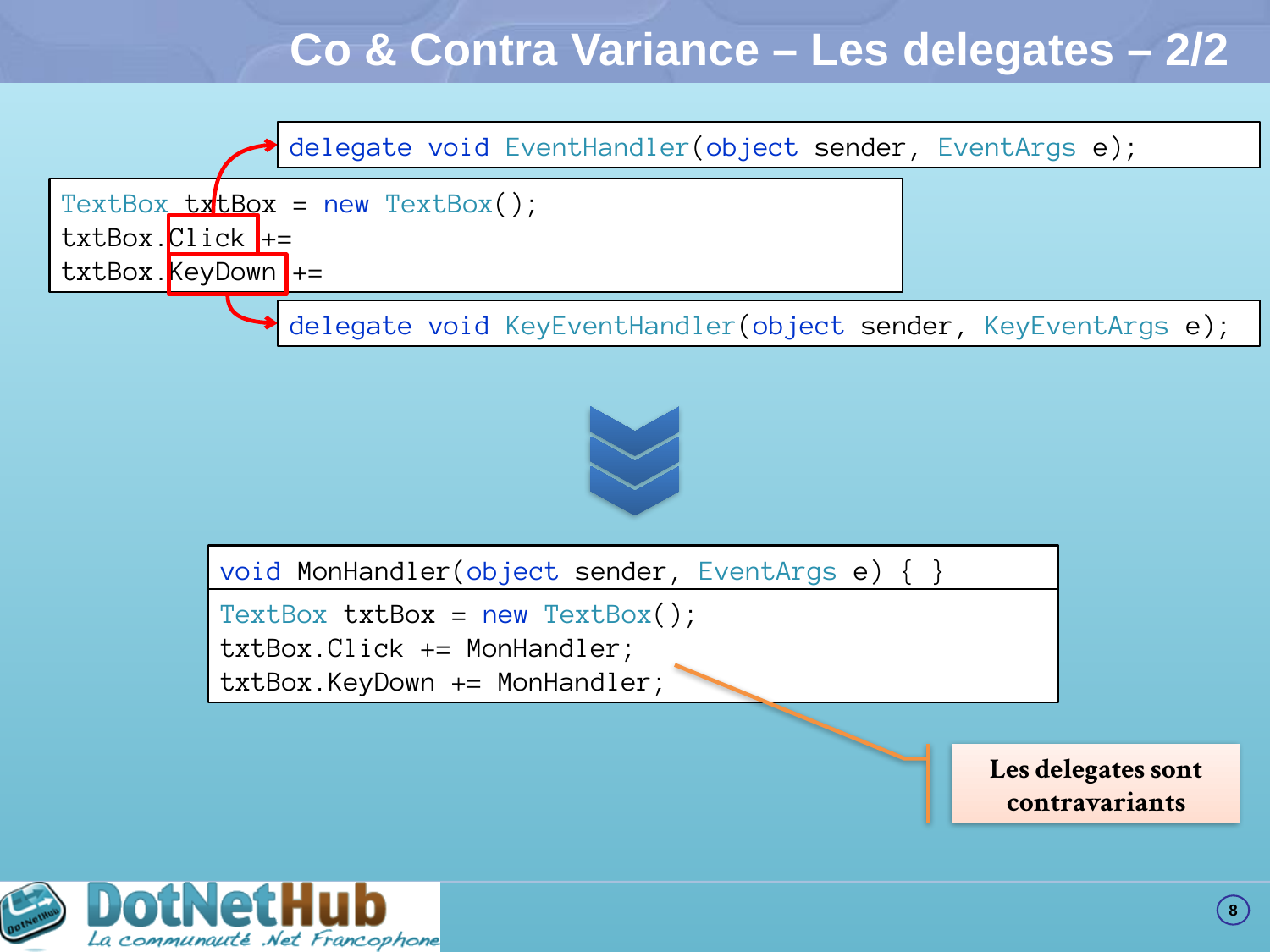

# Co & Contra Variance – Les delegates – 2/2
delegate void EventHandler(object sender, EventArgs e);

TextBox txtBox = new TextBox();
txtBox.Click +=
txtBox.KeyDown +=

delegate void KeyEventHandler(object sender, KeyEventArgs e);

void MonHandler(object sender, EventArgs e) { }
TextBox txtBox = new TextBox();
txtBox.Click += MonHandler;
txtBox.KeyDown += MonHandler;
Les delegates sont contravariants